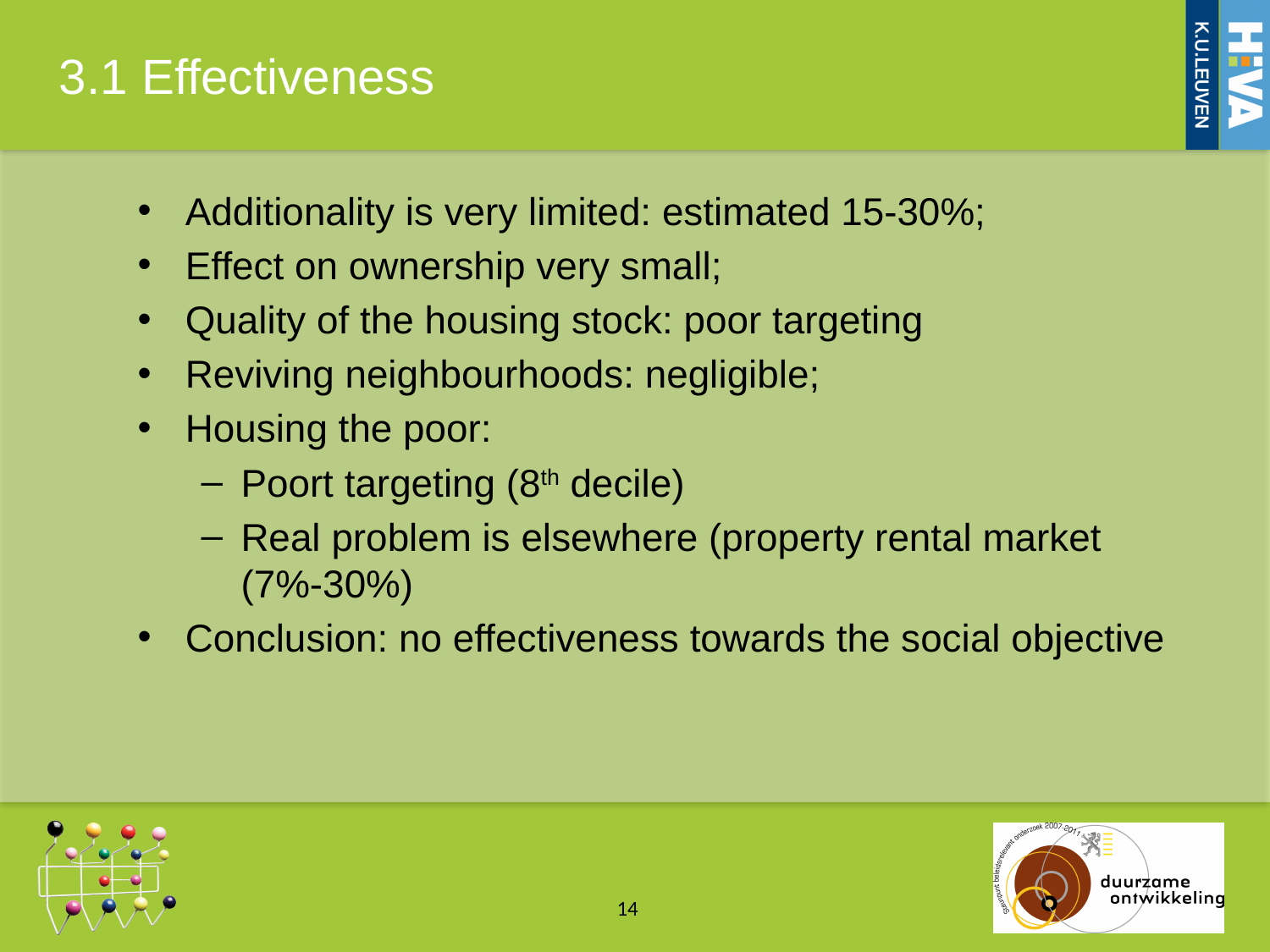

# 3.1 Effectiveness
Additionality is very limited: estimated 15-30%;
Effect on ownership very small;
Quality of the housing stock: poor targeting
Reviving neighbourhoods: negligible;
Housing the poor:
Poort targeting (8th decile)
Real problem is elsewhere (property rental market (7%-30%)
Conclusion: no effectiveness towards the social objective

14